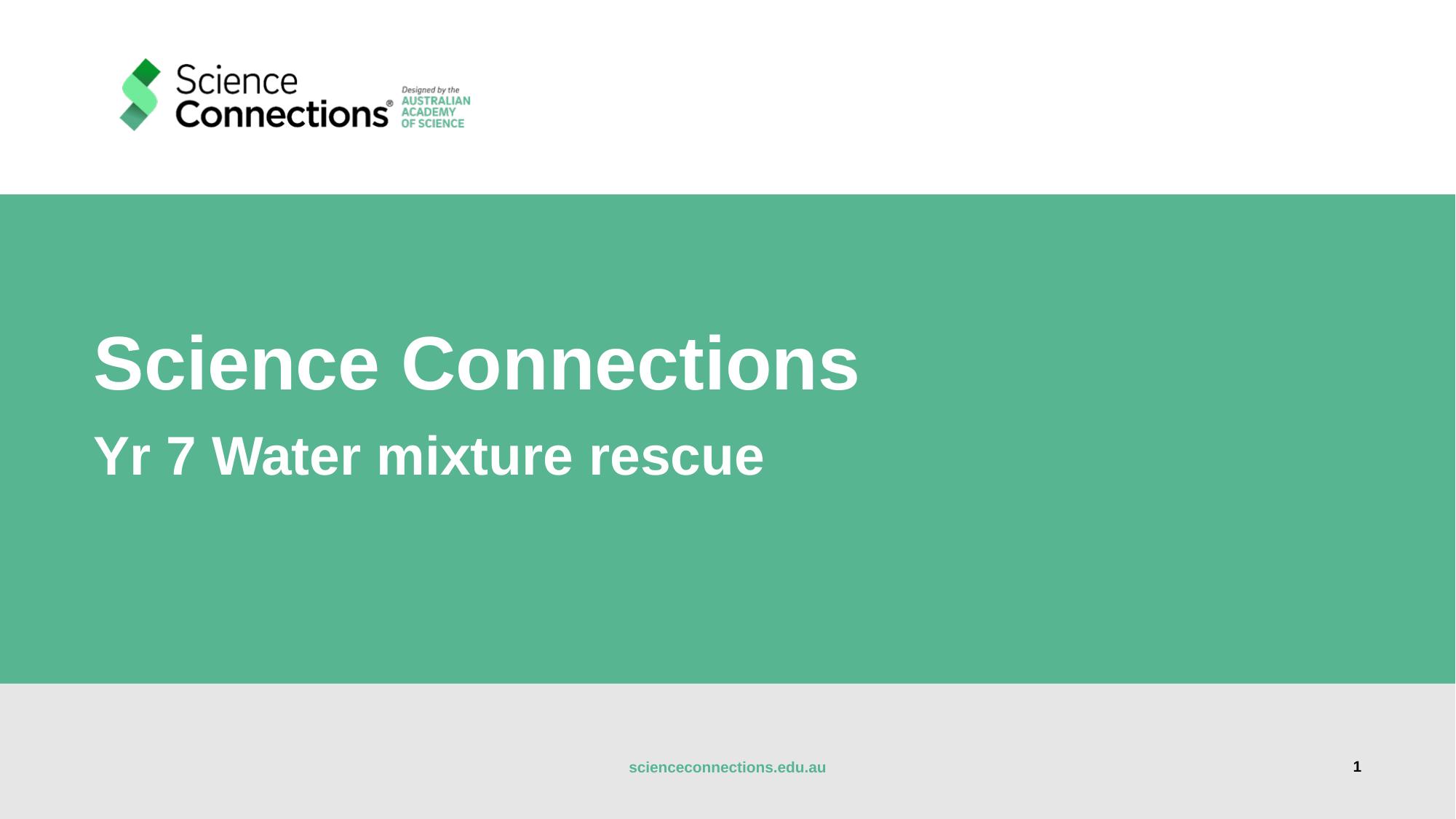

# Science Connections
Yr 7 Water mixture rescue
1
scienceconnections.edu.au